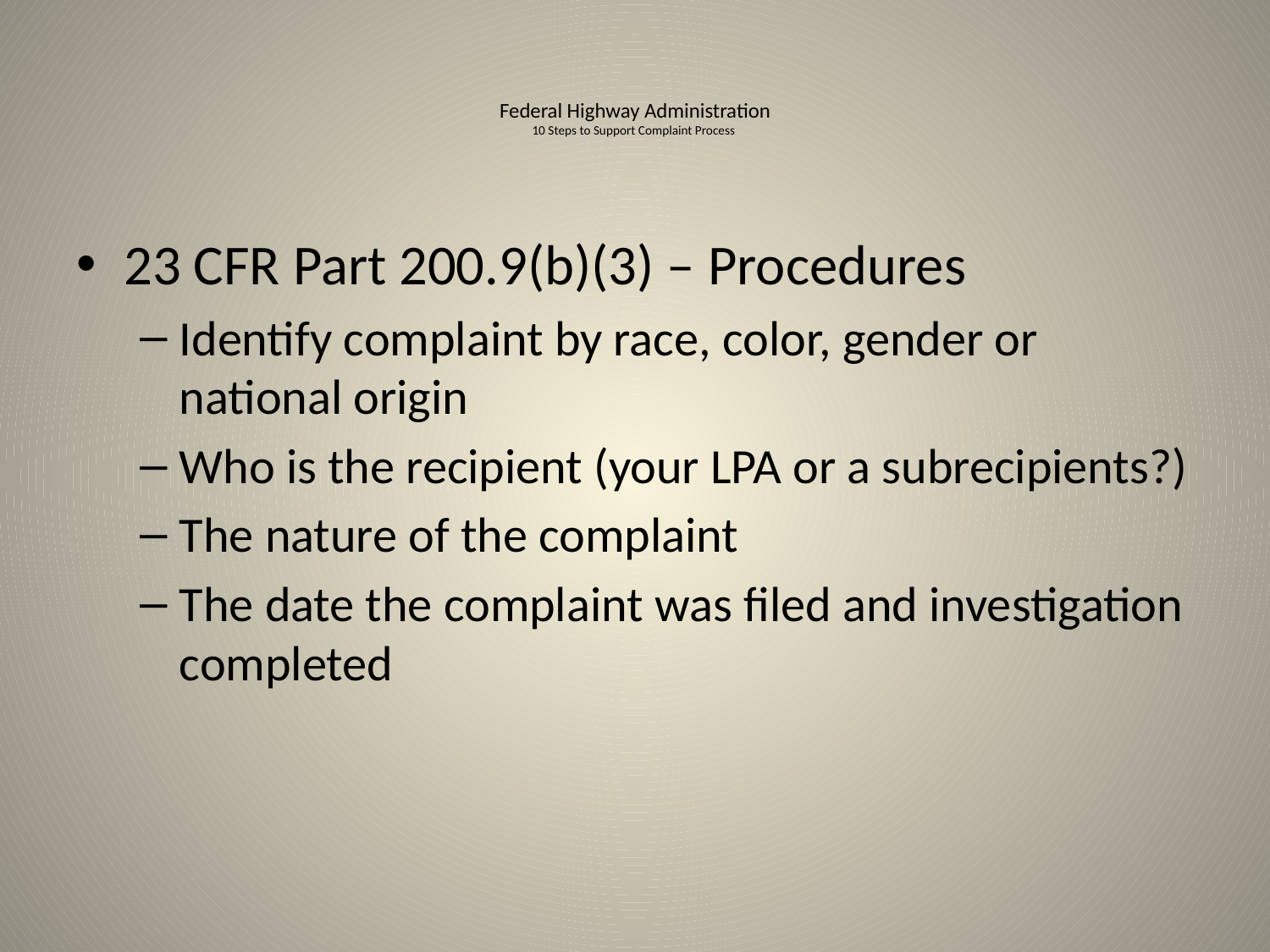

# Federal Highway Administration 10 Steps to Support Complaint Process
23 CFR Part 200.9(b)(3) – Procedures
Identify complaint by race, color, gender or national origin
Who is the recipient (your LPA or a subrecipients?)
The nature of the complaint
The date the complaint was filed and investigation completed